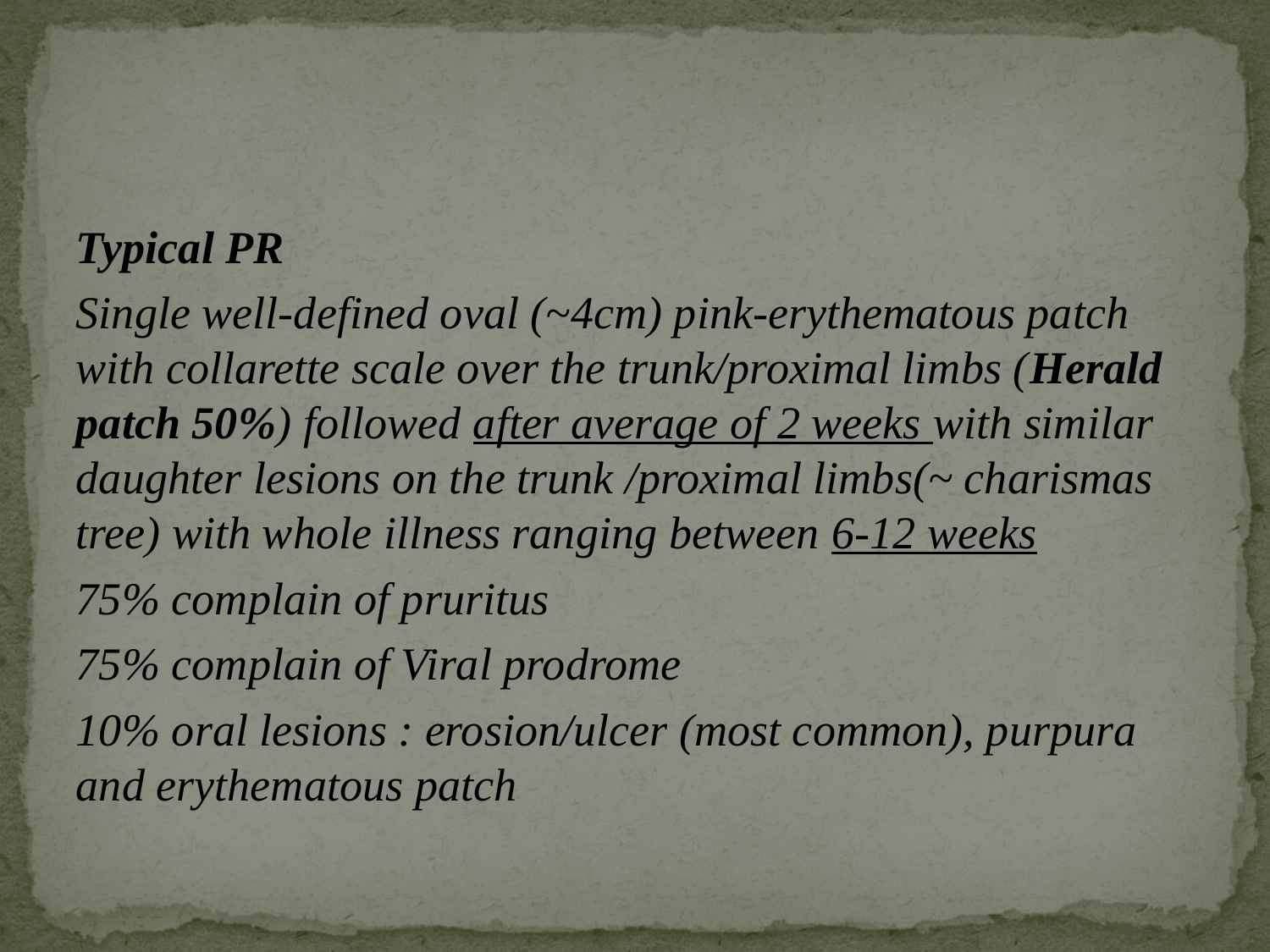

#
Typical PR
Single well-defined oval (~4cm) pink-erythematous patch with collarette scale over the trunk/proximal limbs (Herald patch 50%) followed after average of 2 weeks with similar daughter lesions on the trunk /proximal limbs(~ charismas tree) with whole illness ranging between 6-12 weeks
75% complain of pruritus
75% complain of Viral prodrome
10% oral lesions : erosion/ulcer (most common), purpura and erythematous patch